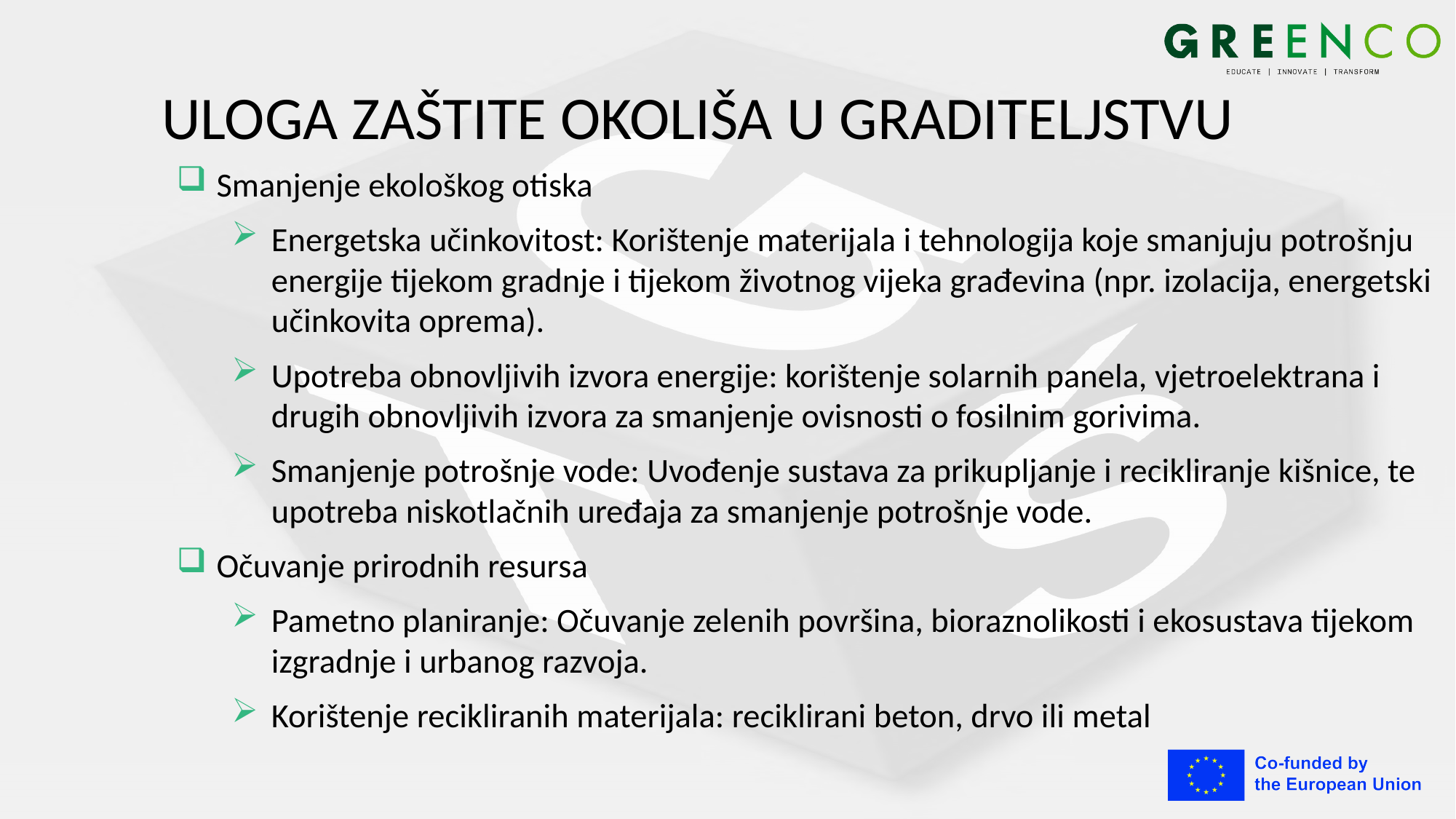

# ULOGA ZAŠTITE OKOLIŠA U GRADITELJSTVU
Smanjenje ekološkog otiska
Energetska učinkovitost: Korištenje materijala i tehnologija koje smanjuju potrošnju energije tijekom gradnje i tijekom životnog vijeka građevina (npr. izolacija, energetski učinkovita oprema).
Upotreba obnovljivih izvora energije: korištenje solarnih panela, vjetroelektrana i drugih obnovljivih izvora za smanjenje ovisnosti o fosilnim gorivima.
Smanjenje potrošnje vode: Uvođenje sustava za prikupljanje i recikliranje kišnice, te upotreba niskotlačnih uređaja za smanjenje potrošnje vode.
Očuvanje prirodnih resursa
Pametno planiranje: Očuvanje zelenih površina, bioraznolikosti i ekosustava tijekom izgradnje i urbanog razvoja.
Korištenje recikliranih materijala: reciklirani beton, drvo ili metal